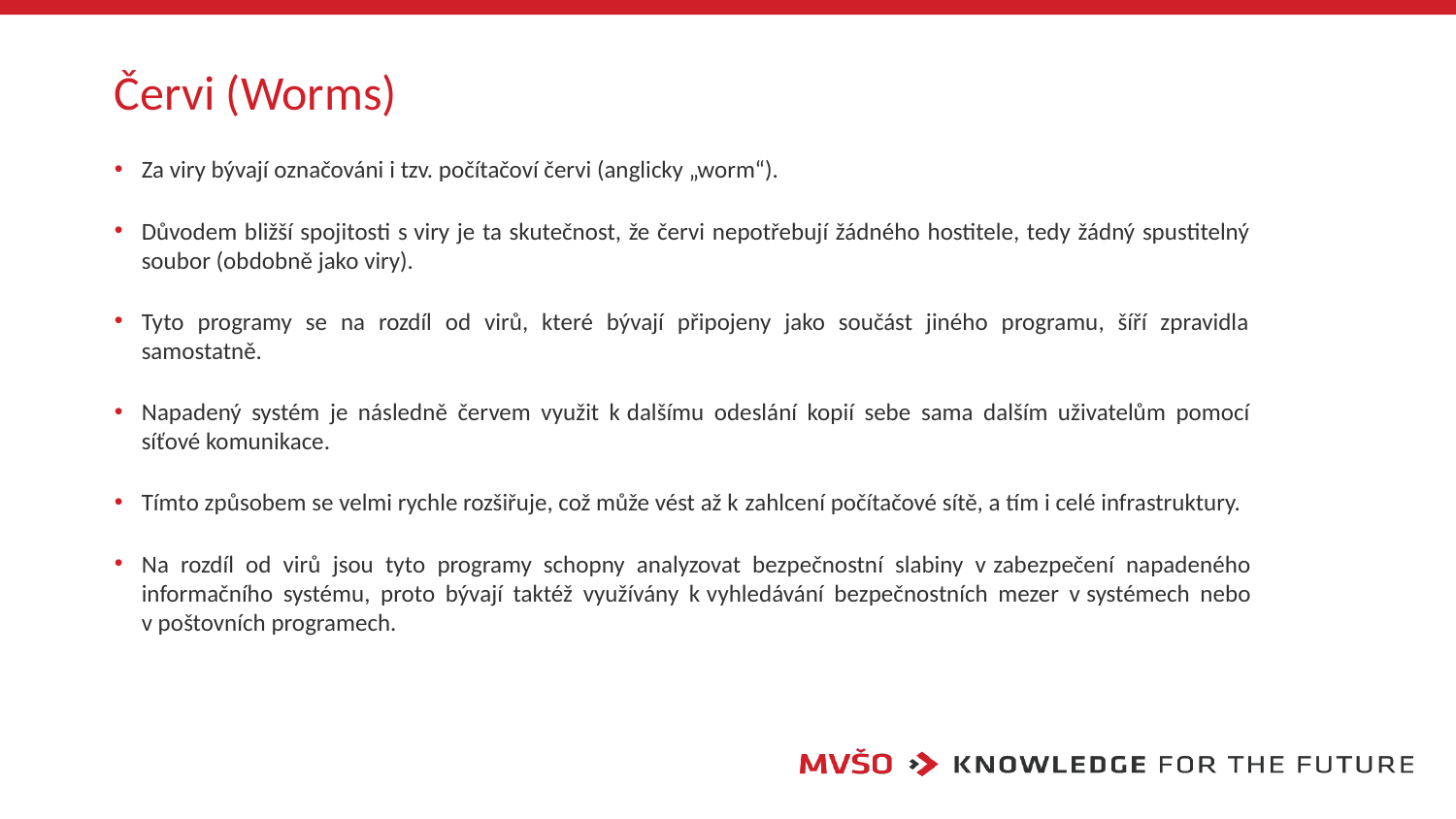

# Červi (Worms)
Za viry bývají označováni i tzv. počítačoví červi (anglicky „worm“).
Důvodem bližší spojitosti s viry je ta skutečnost, že červi nepotřebují žádného hostitele, tedy žádný spustitelný soubor (obdobně jako viry).
Tyto programy se na rozdíl od virů, které bývají připojeny jako součást jiného programu, šíří zpravidla samostatně.
Napadený systém je následně červem využit k dalšímu odeslání kopií sebe sama dalším uživatelům pomocí síťové komunikace.
Tímto způsobem se velmi rychle rozšiřuje, což může vést až k zahlcení počítačové sítě, a tím i celé infrastruktury.
Na rozdíl od virů jsou tyto programy schopny analyzovat bezpečnostní slabiny v zabezpečení napadeného informačního systému, proto bývají taktéž využívány k vyhledávání bezpečnostních mezer v systémech nebo v poštovních programech.